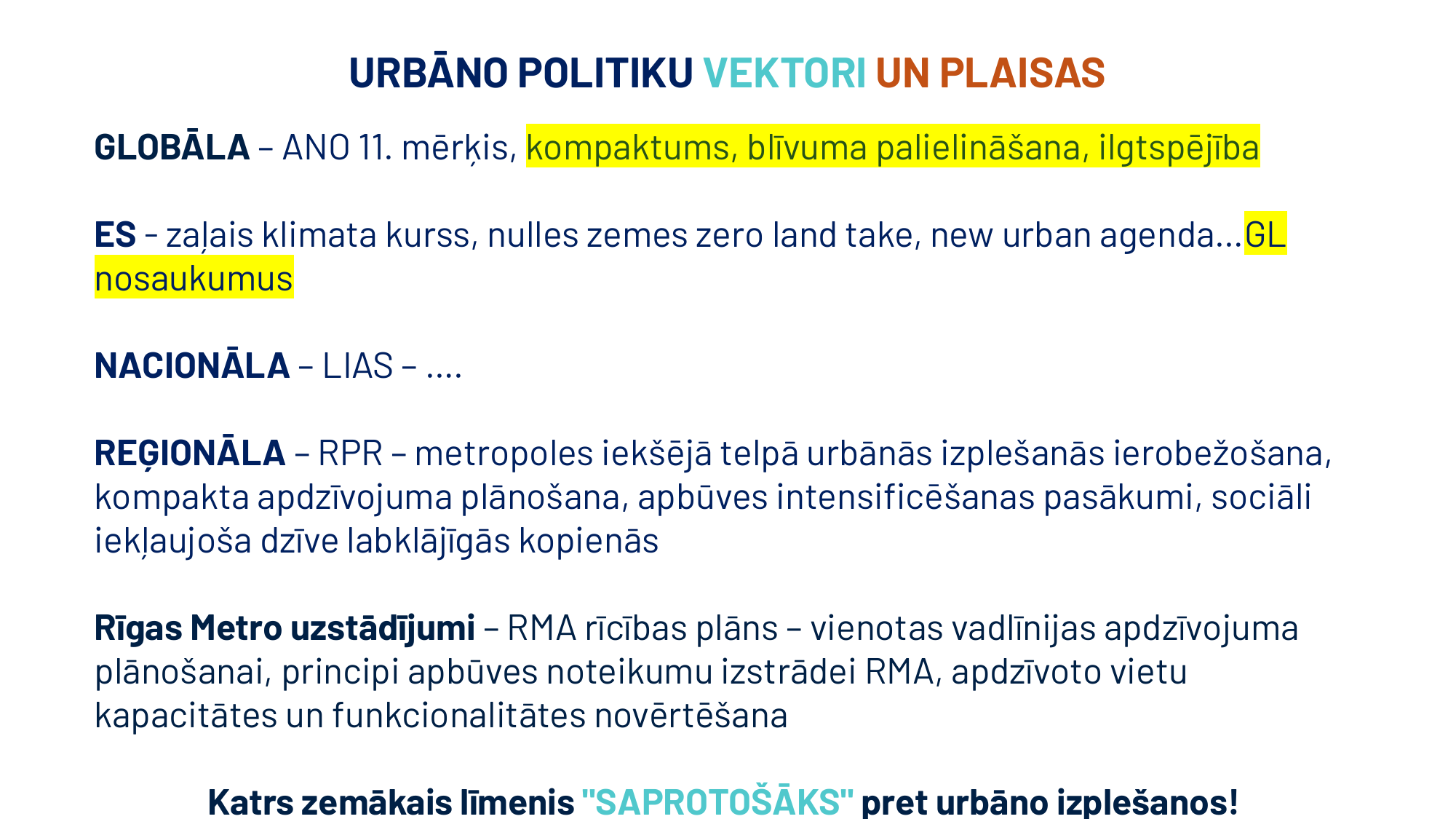

URBĀNO POLITIKU VEKTORI UN PLAISAS
GLOBĀLA – ANO 11. mērķis, kompaktums, blīvuma palielināšana, ilgtspējība

ES - zaļais klimata kurss, nulles zemes zero land take, new urban agenda…GL nosaukumus

NACIONĀLA – LIAS – ….

REĢIONĀLA – RPR – metropoles iekšējā telpā urbānās izplešanās ierobežošana, kompakta apdzīvojuma plānošana, apbūves intensificēšanas pasākumi, sociāli iekļaujoša dzīve labklājīgās kopienās

Rīgas Metro uzstādījumi – RMA rīcības plāns – vienotas vadlīnijas apdzīvojuma
plānošanai, principi apbūves noteikumu izstrādei RMA, apdzīvoto vietu kapacitātes un funkcionalitātes novērtēšana

Katrs zemākais līmenis "SAPROTOŠĀKS" pret urbāno izplešanos!